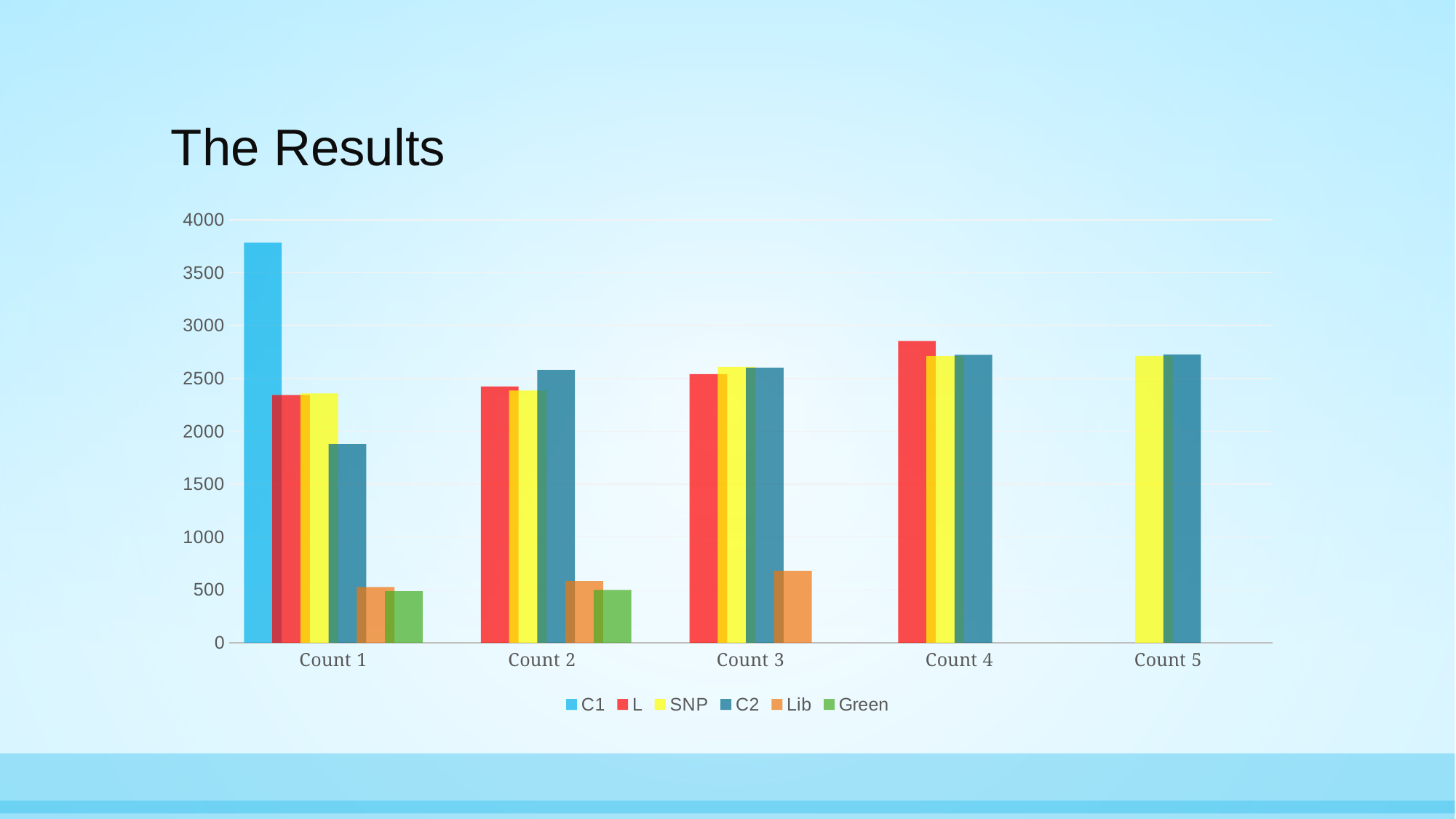

# The Results

### Chart

| Category | C1 | L | SNP | C2 | Lib | Green |
|---|---|---|---|---|---|---|
| Count 1 | 3783.0 | 2343.0 | 2359.0 | 1879.0 | 528.0 | 487.0 |
| Count 2 | None | 2424.0 | 2387.0 | 2580.0 | 584.0 | 500.0 |
| Count 3 | None | 2541.0 | 2610.0 | 2602.0 | 680.0 | None |
| Count 4 | None | 2855.0 | 2712.0 | 2724.0 | None | None |
| Count 5 | None | None | 2714.0 | 2727.0 | None | None |